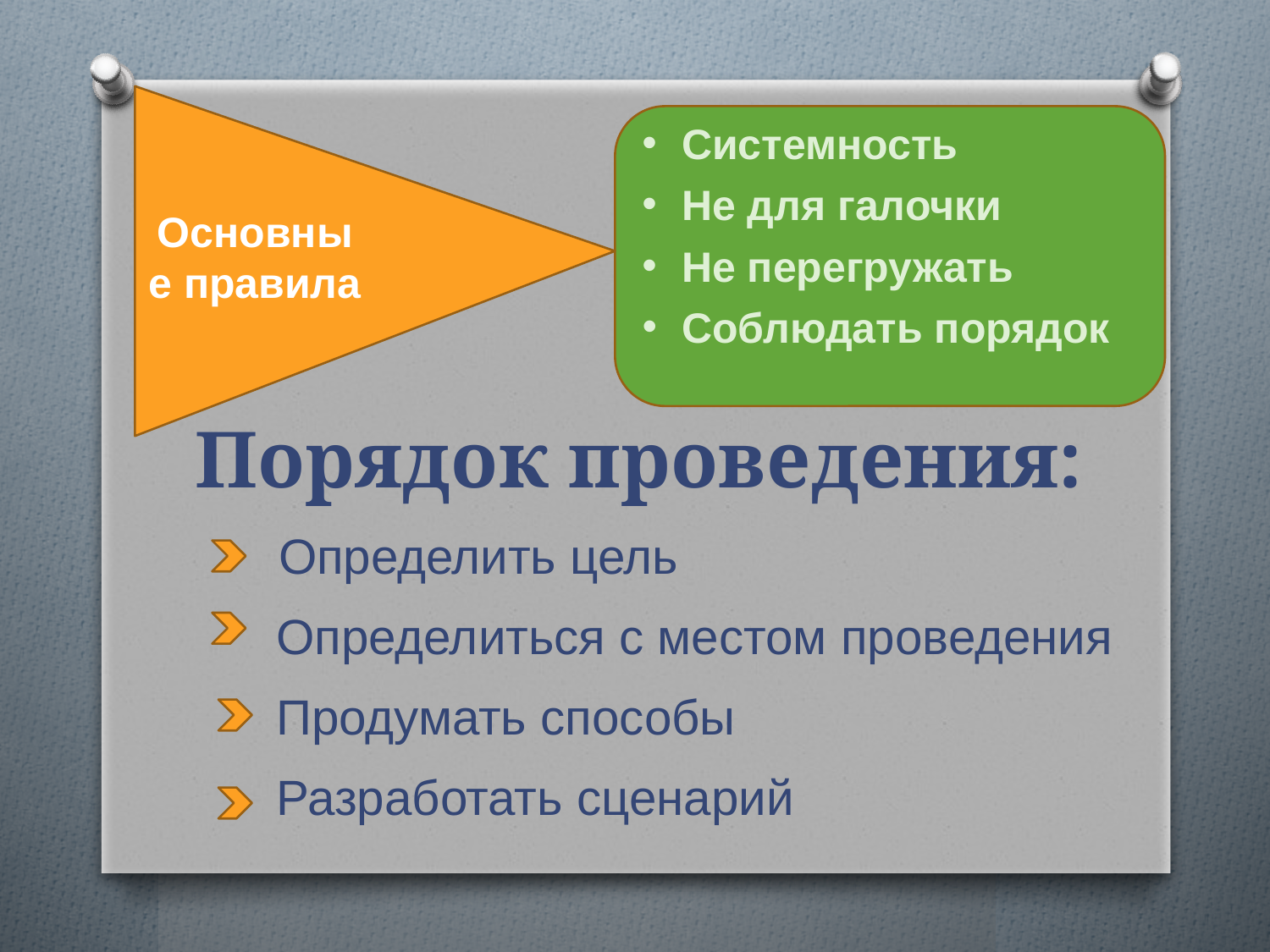

Основные правила
Системность
Не для галочки
Не перегружать
Соблюдать порядок

# Порядок проведения:
      Определить цель
     Определиться с местом проведения
     Продумать способы
     Разработать сценарий